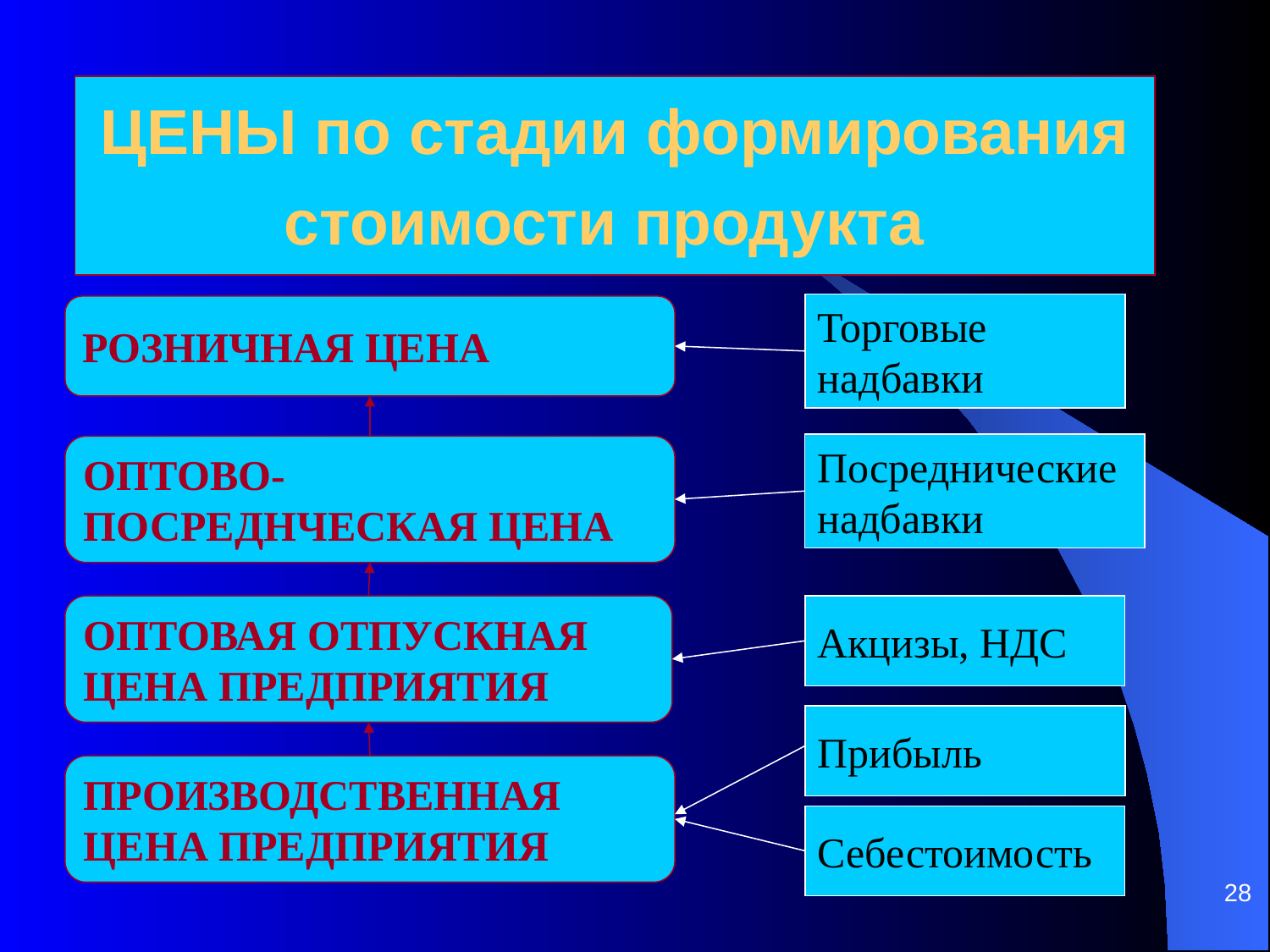

# ЦЕНЫ по стадии формирования стоимости продукта
Торговые надбавки
РОЗНИЧНАЯ ЦЕНА
Посреднические надбавки
ОПТОВО-ПОСРЕДНЧЕСКАЯ ЦЕНА
ОПТОВАЯ ОТПУСКНАЯ ЦЕНА ПРЕДПРИЯТИЯ
Акцизы, НДС
Прибыль
ПРОИЗВОДСТВЕННАЯ ЦЕНА ПРЕДПРИЯТИЯ
Себестоимость
28